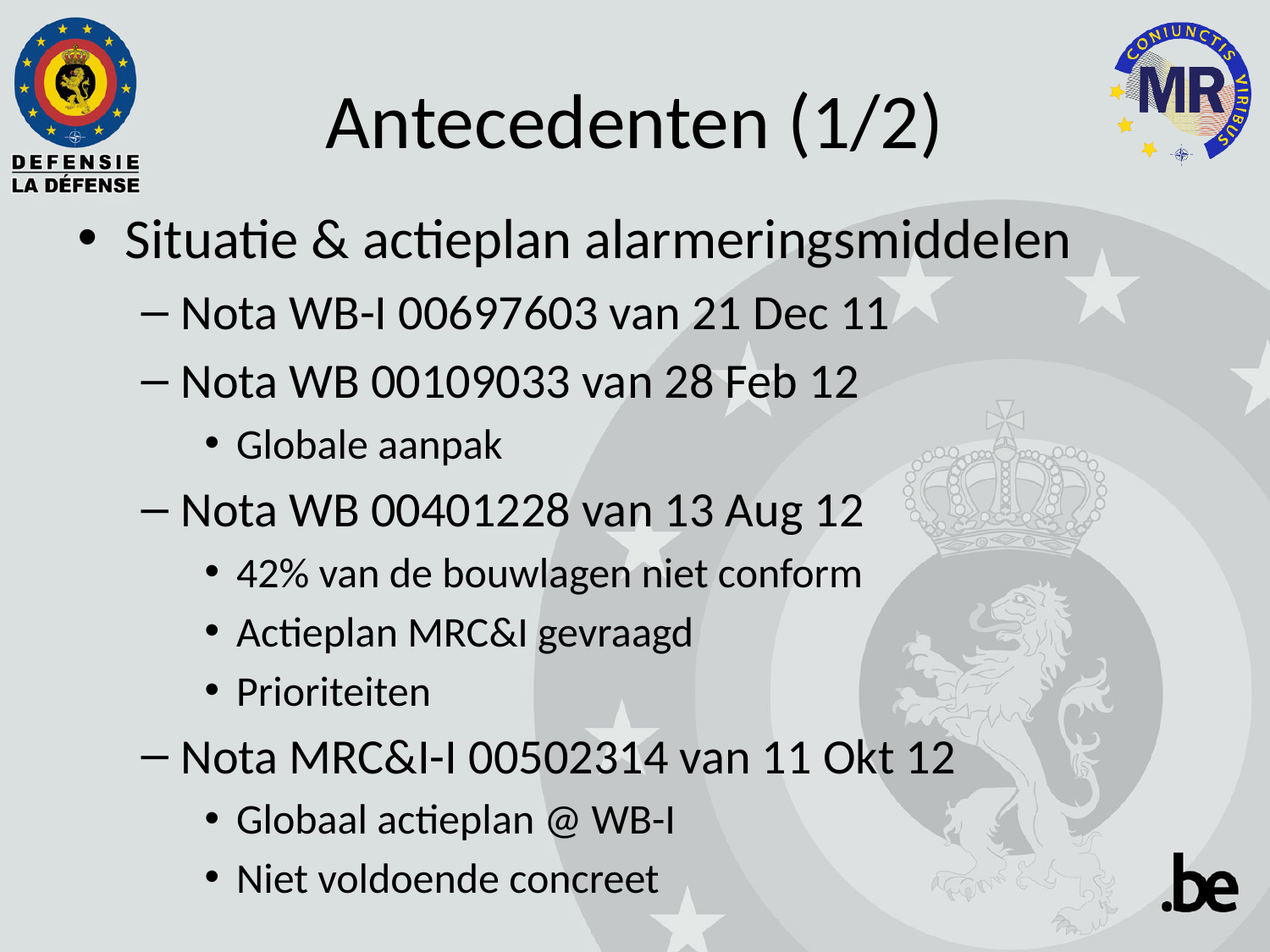

# Antecedenten (1/2)
Situatie & actieplan alarmeringsmiddelen
Nota WB-I 00697603 van 21 Dec 11
Nota WB 00109033 van 28 Feb 12
Globale aanpak
Nota WB 00401228 van 13 Aug 12
42% van de bouwlagen niet conform
Actieplan MRC&I gevraagd
Prioriteiten
Nota MRC&I-I 00502314 van 11 Okt 12
Globaal actieplan @ WB-I
Niet voldoende concreet